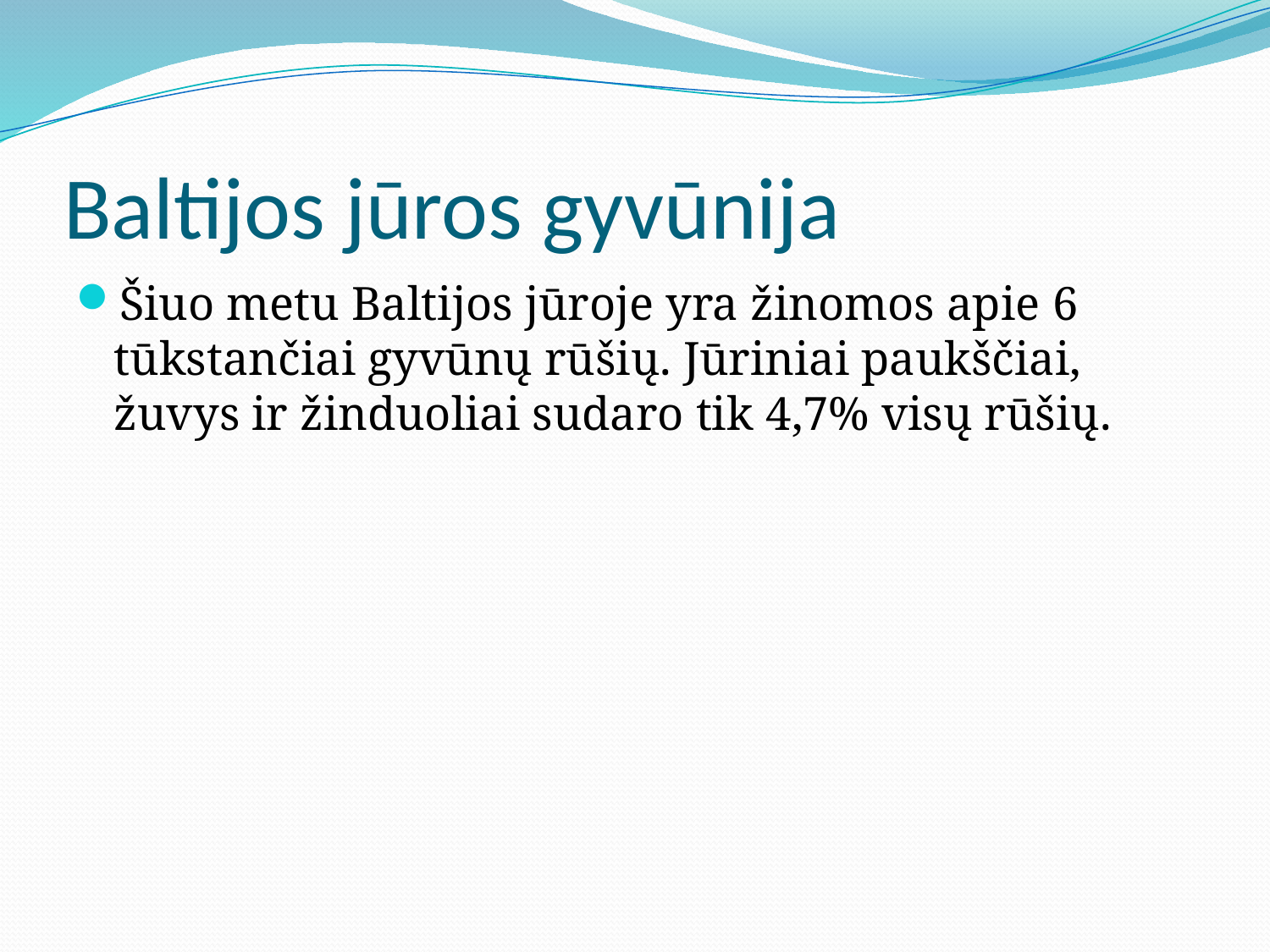

# Baltijos jūros gyvūnija
Šiuo metu Baltijos jūroje yra žinomos apie 6 tūkstančiai gyvūnų rūšių. Jūriniai paukščiai, žuvys ir žinduoliai sudaro tik 4,7% visų rūšių.